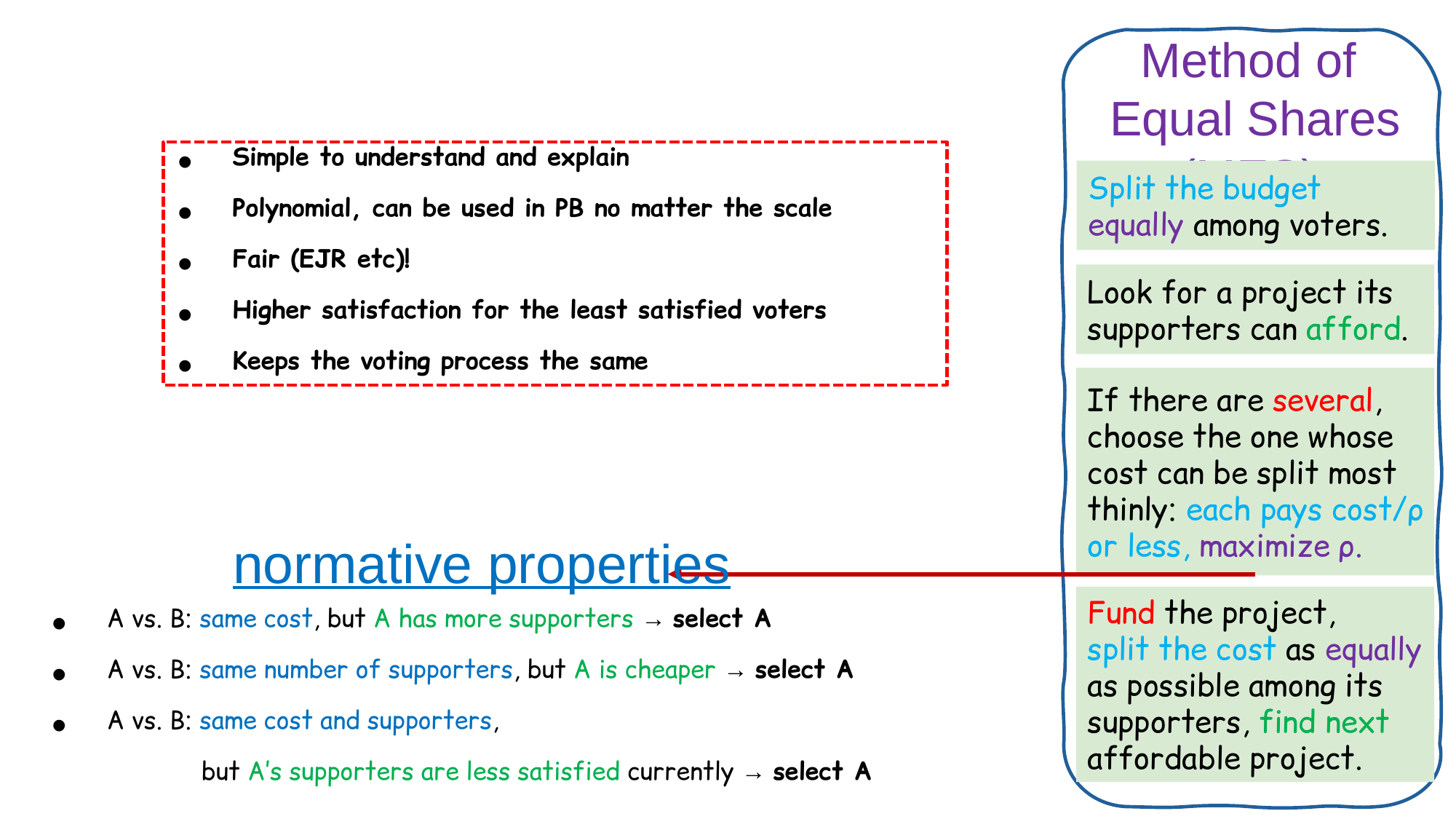

Method of
Equal Shares (MES).

Simple to understand and explain
Polynomial, can be used in PB no matter the scale
Fair (EJR etc)!
Higher satisfaction for the least satisfied voters
Keeps the voting process the same
Split the budget
equally among voters.
Look for a project its supporters can afford.
If there are several, choose the one whose cost can be split most thinly: each pays cost/ρ or less, maximize ρ.
normative properties
Fund the project,
split the cost as equally as possible among its supporters, find next affordable project.
A vs. B: same cost, but A has more supporters → select A
A vs. B: same number of supporters, but A is cheaper → select A
A vs. B: same cost and supporters,
             but A’s supporters are less satisfied currently → select A